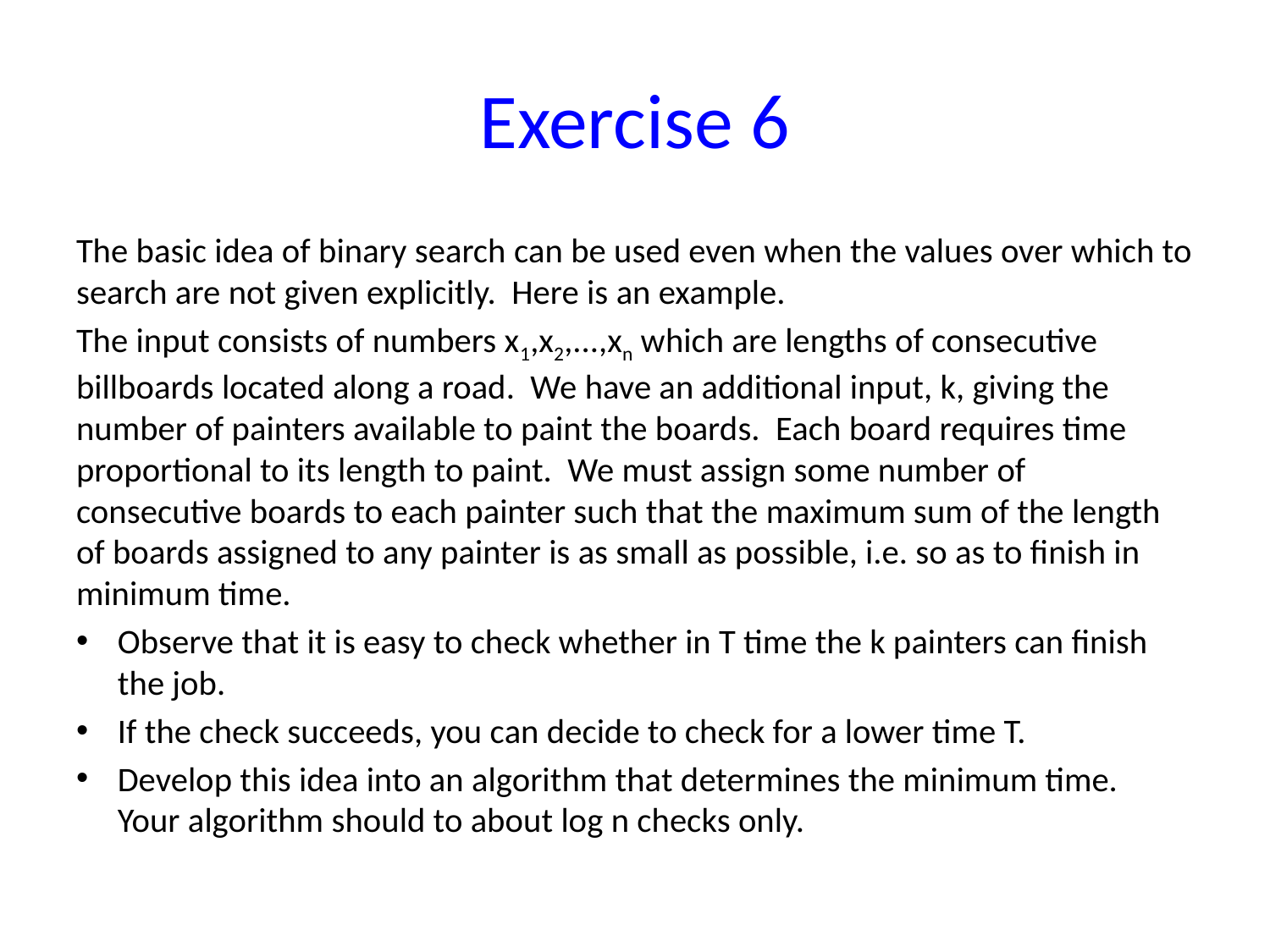

# Exercise 6
The basic idea of binary search can be used even when the values over which to search are not given explicitly.  Here is an example.
The input consists of numbers x1,x2,...,xn which are lengths of consecutive billboards located along a road.  We have an additional input, k, giving the number of painters available to paint the boards.  Each board requires time proportional to its length to paint.  We must assign some number of consecutive boards to each painter such that the maximum sum of the length of boards assigned to any painter is as small as possible, i.e. so as to finish in minimum time.
Observe that it is easy to check whether in T time the k painters can finish the job.
If the check succeeds, you can decide to check for a lower time T.
Develop this idea into an algorithm that determines the minimum time.  Your algorithm should to about log n checks only.